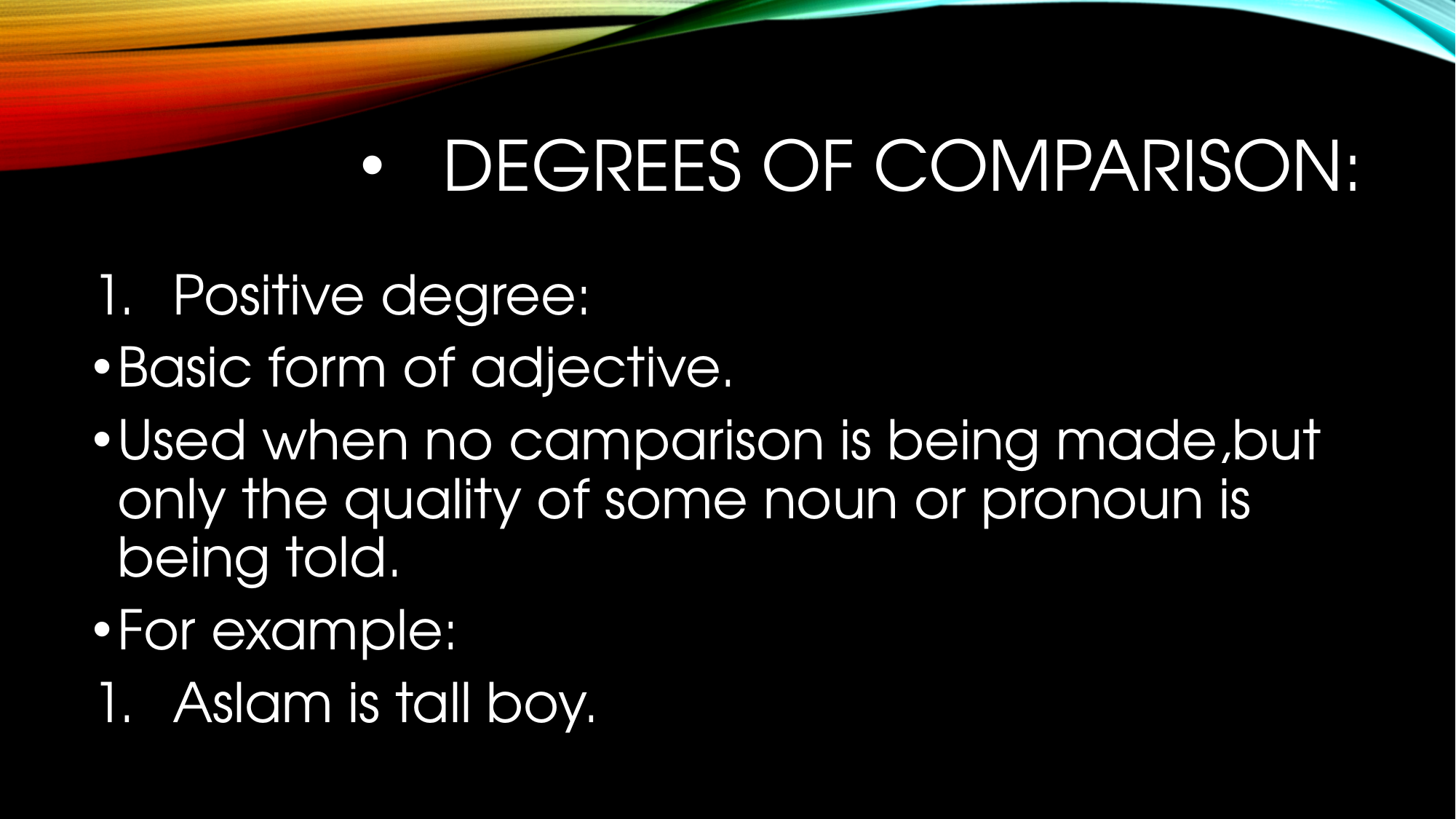

# Degrees of comparison:
Positive degree:
Basic form of adjective.
Used when no camparison is being made,but only the quality of some noun or pronoun is being told.
For example:
Aslam is tall boy.